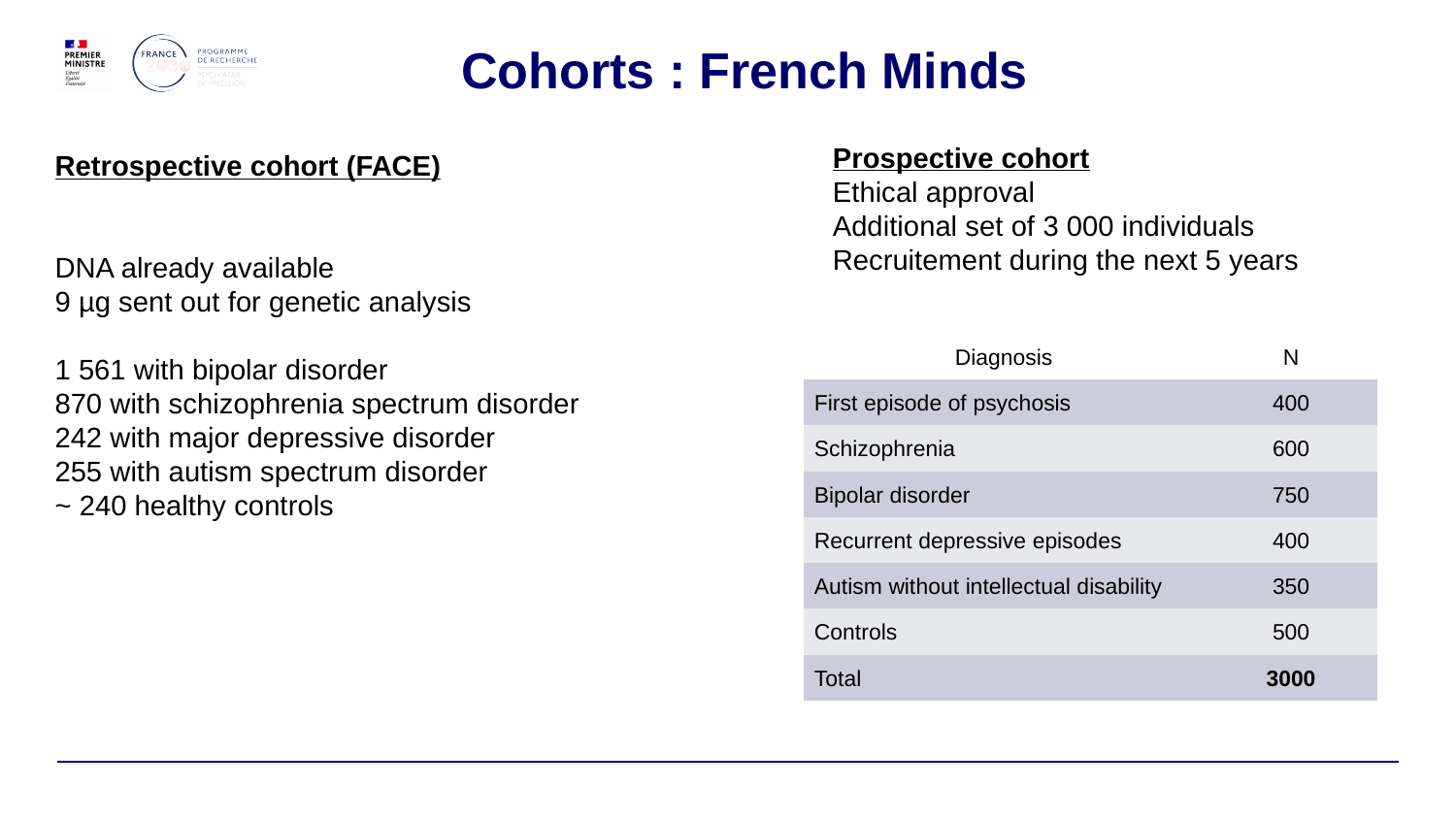

# Cohorts : French Minds
Prospective cohort
Ethical approval
Additional set of 3 000 individuals
Recruitement during the next 5 years
Retrospective cohort (FACE)

DNA already available
9 µg sent out for genetic analysis

1 561 with bipolar disorder
870 with schizophrenia spectrum disorder
242 with major depressive disorder
255 with autism spectrum disorder
~ 240 healthy controls

| Diagnosis | N |
| --- | --- |
| First episode of psychosis | 400 |
| Schizophrenia | 600 |
| Bipolar disorder | 750 |
| Recurrent depressive episodes | 400 |
| Autism without intellectual disability | 350 |
| Controls | 500 |
| Total | 3000 |